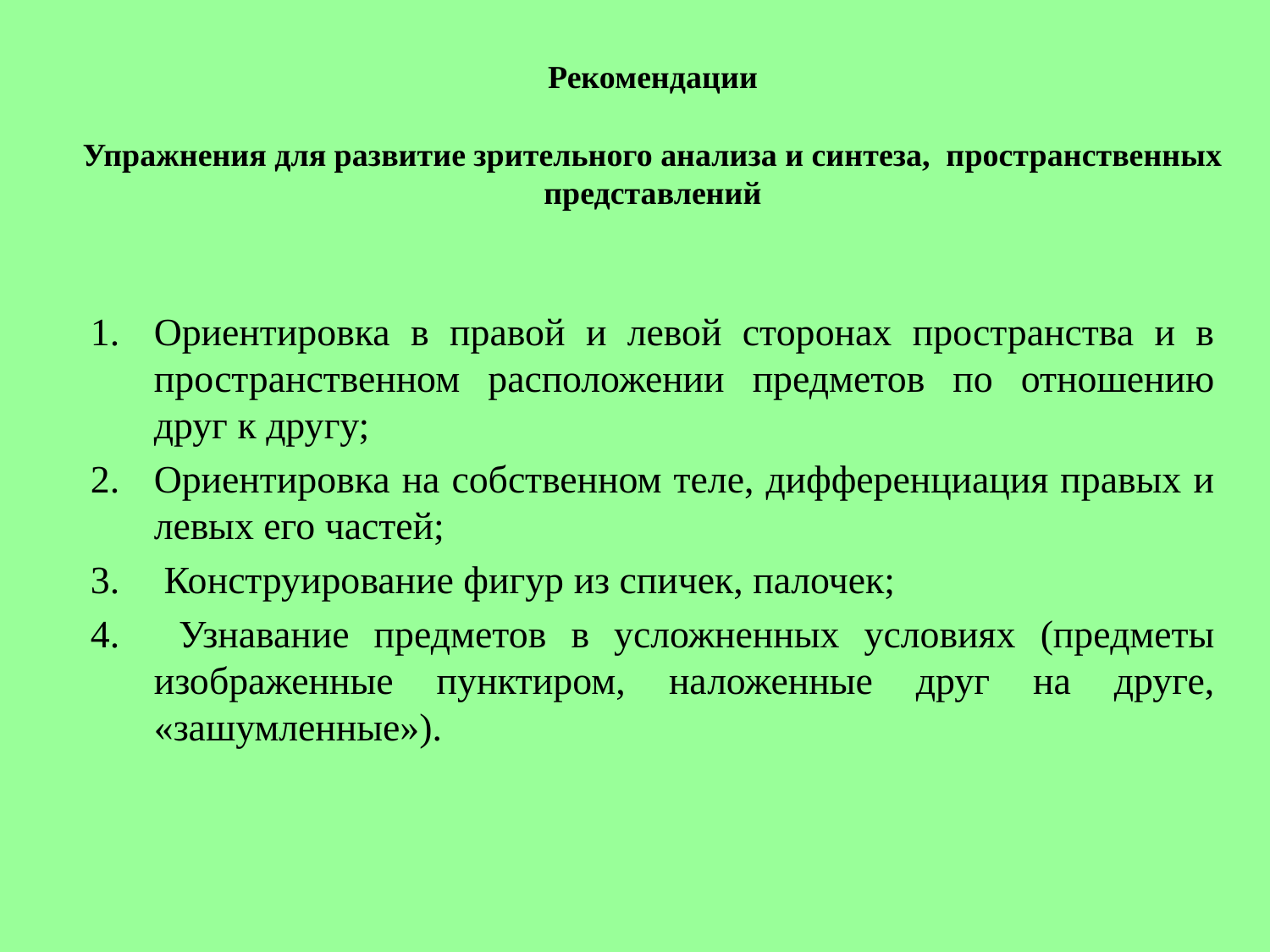

Рекомендации

Упражнения для развитие зрительного анализа и синтеза,  пространственных представлений

Ориентировка в правой и левой сторонах пространства и в пространственном расположении предметов по отношению друг к другу;
Ориентировка на собственном теле, дифференциация правых и левых его частей;
 Конструирование фигур из спичек, палочек;
 Узнавание предметов в усложненных условиях (предметы изображенные пунктиром, наложенные друг на друге, «зашумленные»).